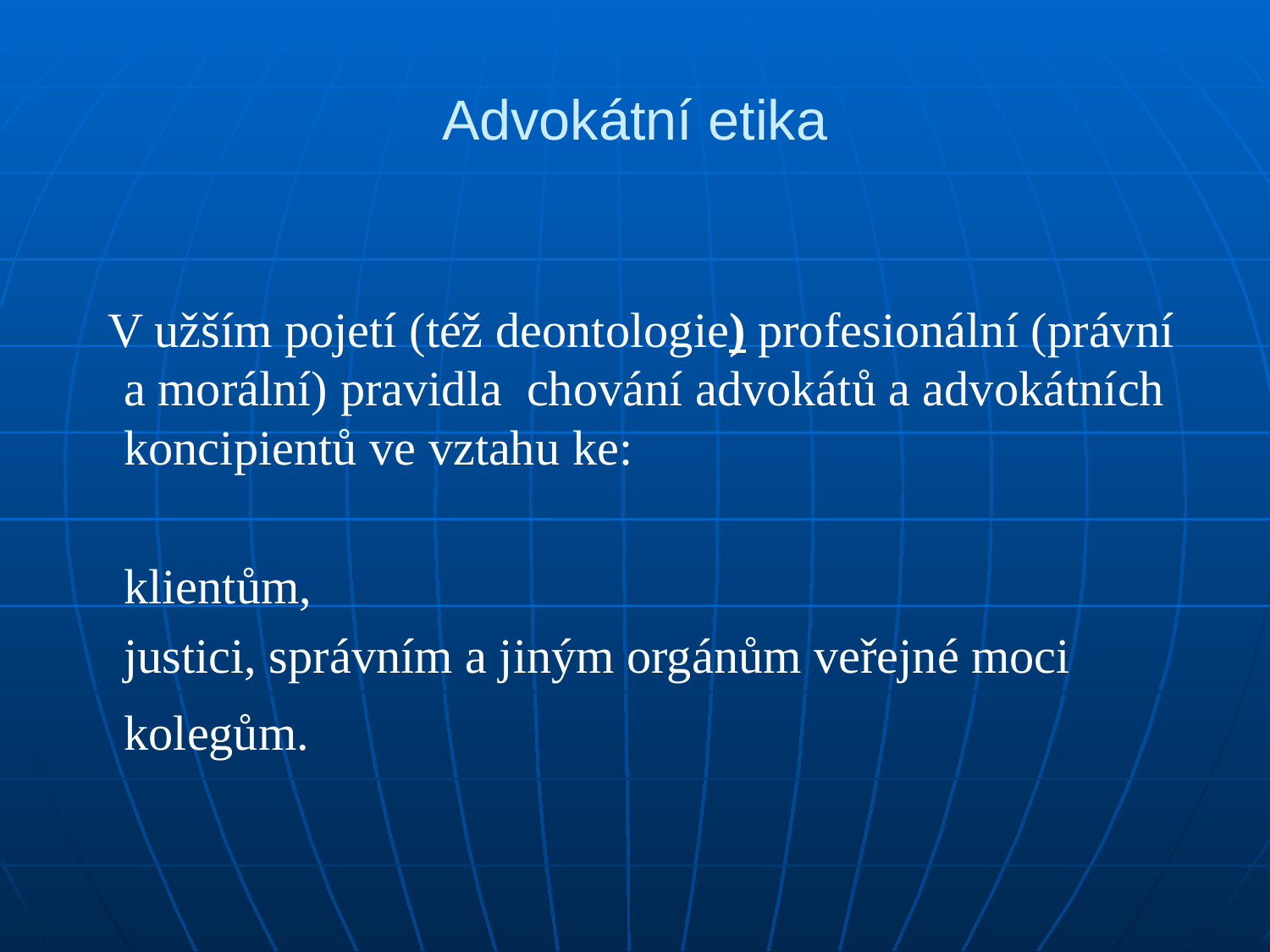

# Advokátní etika

  V užším pojetí (též deontologie) profesionální (právní a morální) pravidla  chování advokátů a advokátních koncipientů ve vztahu ke:

	klientům,
	justici, správním a jiným orgánům veřejné moci
	kolegům.